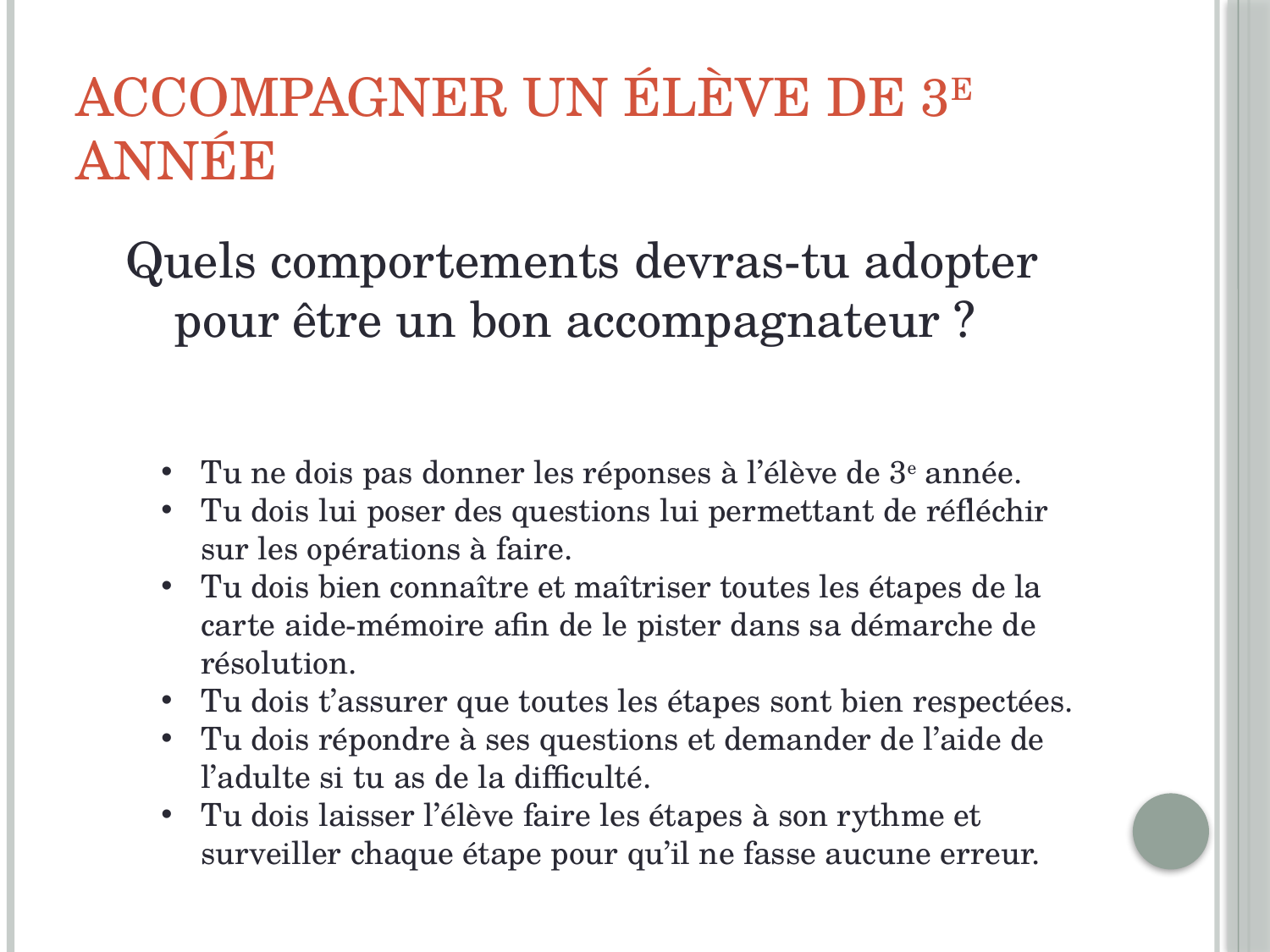

# Accompagner un élève de 3e année
Quels comportements devras-tu adopter pour être un bon accompagnateur ?
Tu ne dois pas donner les réponses à l’élève de 3e année.
Tu dois lui poser des questions lui permettant de réfléchir sur les opérations à faire.
Tu dois bien connaître et maîtriser toutes les étapes de la carte aide-mémoire afin de le pister dans sa démarche de résolution.
Tu dois t’assurer que toutes les étapes sont bien respectées.
Tu dois répondre à ses questions et demander de l’aide de l’adulte si tu as de la difficulté.
Tu dois laisser l’élève faire les étapes à son rythme et surveiller chaque étape pour qu’il ne fasse aucune erreur.